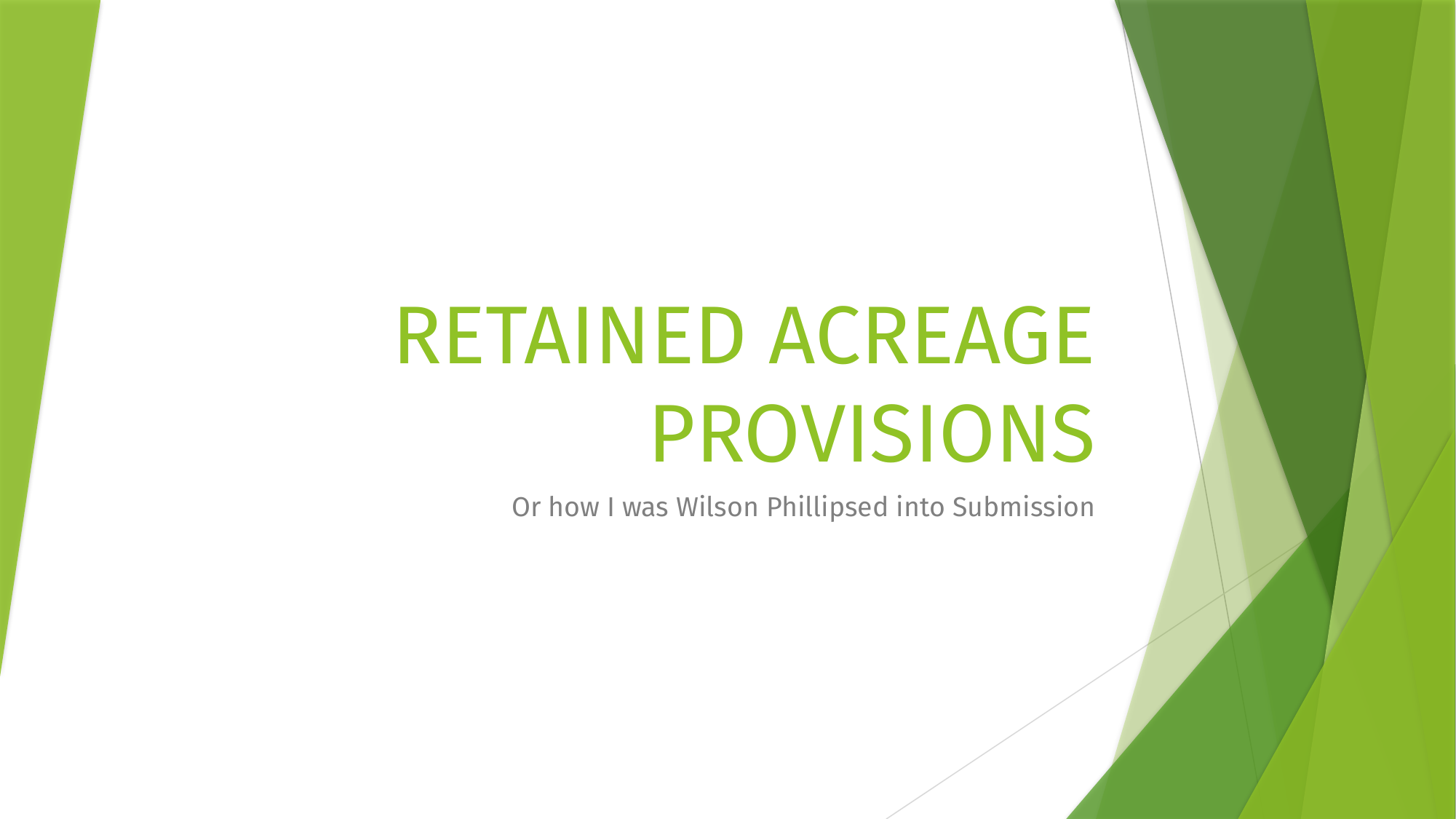

# RETAINED ACREAGE PROVISIONS
Or how I was Wilson Phillipsed into Submission